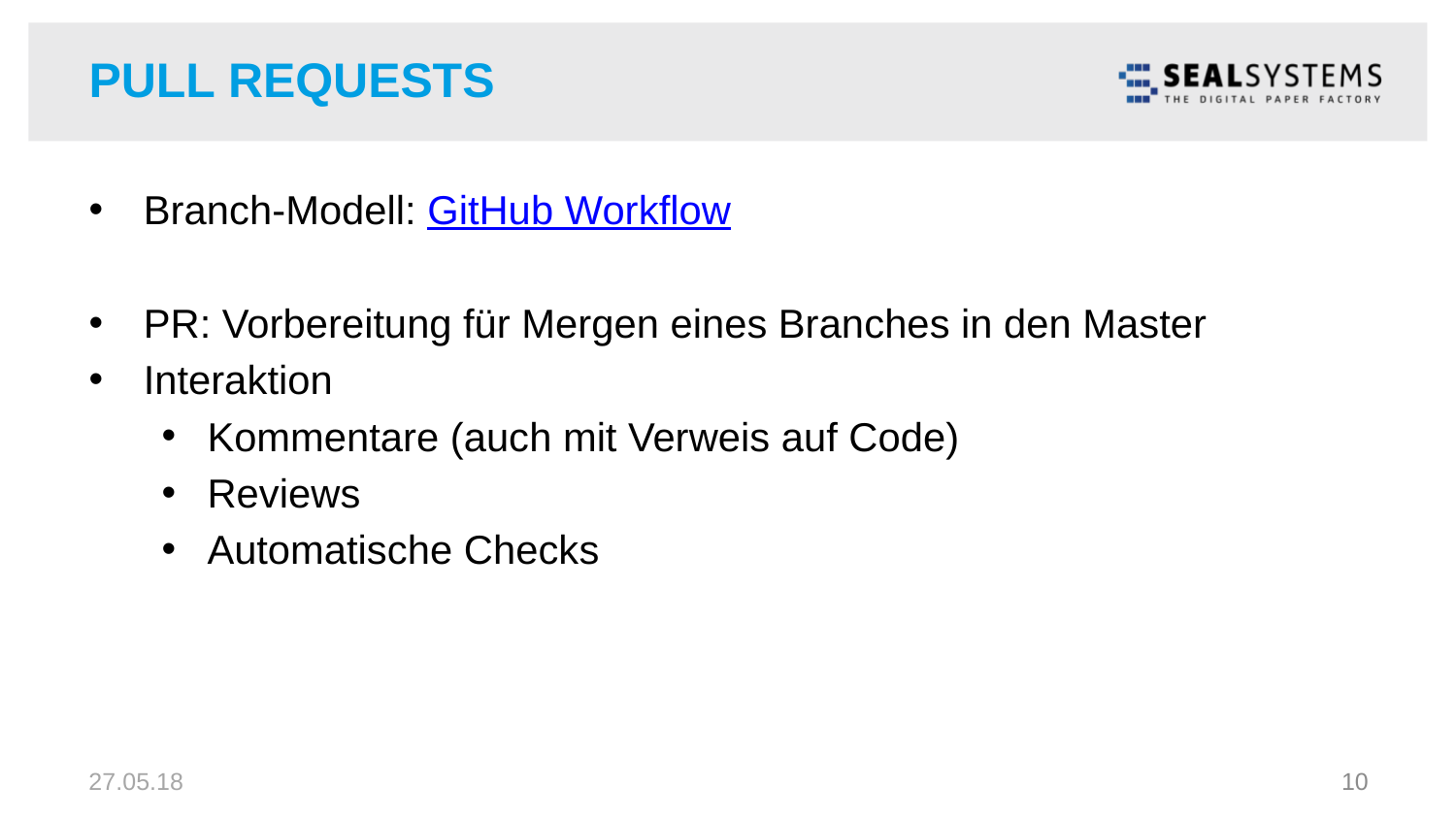

# Pull Requests
Branch-Modell: GitHub Workflow

PR: Vorbereitung für Mergen eines Branches in den Master
Interaktion
Kommentare (auch mit Verweis auf Code)
Reviews
Automatische Checks

27.05.18
10